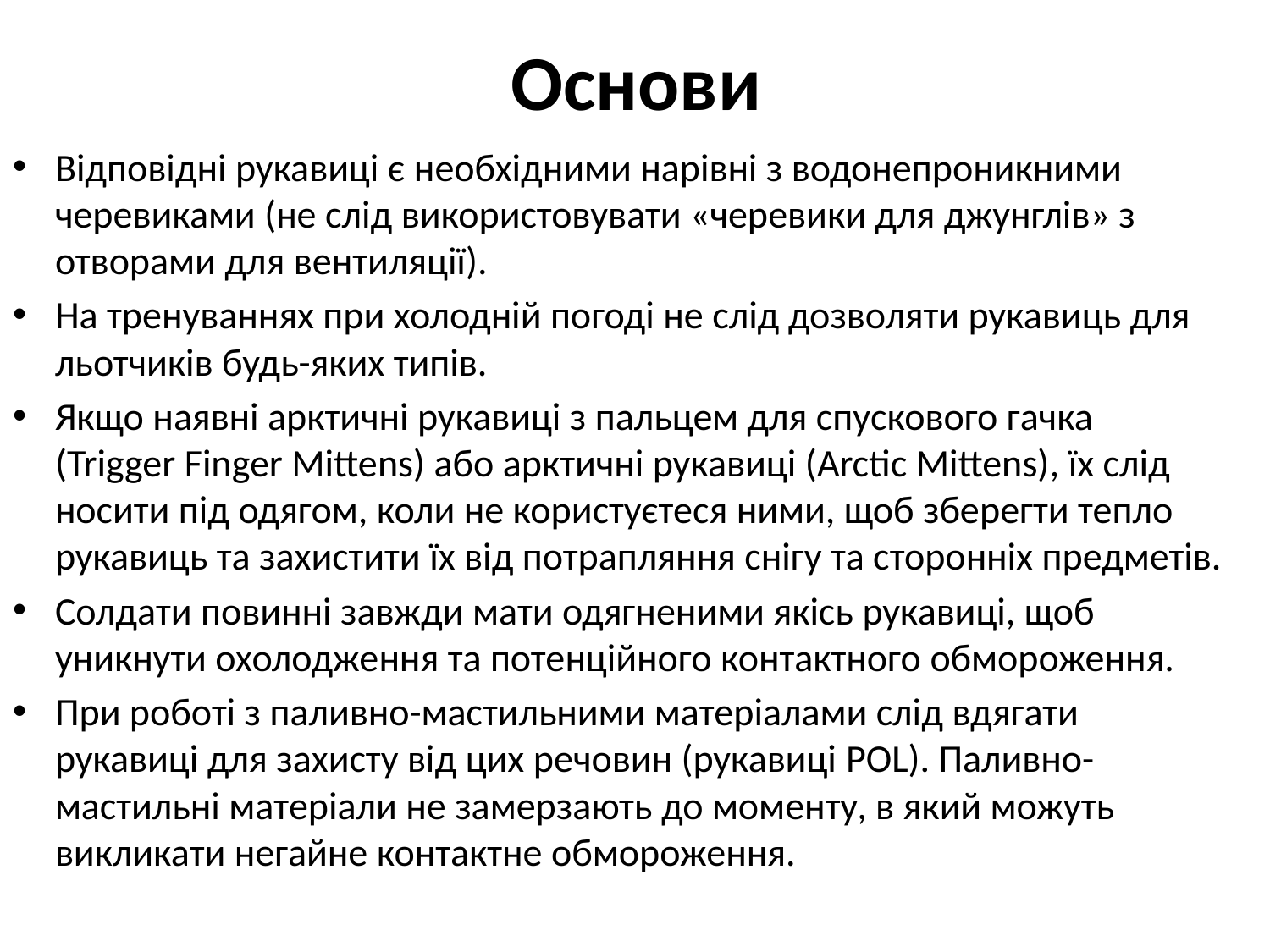

# Основи
Відповідні рукавиці є необхідними нарівні з водонепроникними черевиками (не слід використовувати «черевики для джунглів» з отворами для вентиляції).
На тренуваннях при холодній погоді не слід дозволяти рукавиць для льотчиків будь-яких типів.
Якщо наявні арктичні рукавиці з пальцем для спускового гачка (Trigger Finger Mittens) або арктичні рукавиці (Arctic Mittens), їх слід носити під одягом, коли не користуєтеся ними, щоб зберегти тепло рукавиць та захистити їх від потрапляння снігу та сторонніх предметів.
Солдати повинні завжди мати одягненими якісь рукавиці, щоб уникнути охолодження та потенційного контактного обмороження.
При роботі з паливно-мастильними матеріалами слід вдягати рукавиці для захисту від цих речовин (рукавиці POL). Паливно-мастильні матеріали не замерзають до моменту, в який можуть викликати негайне контактне обмороження.